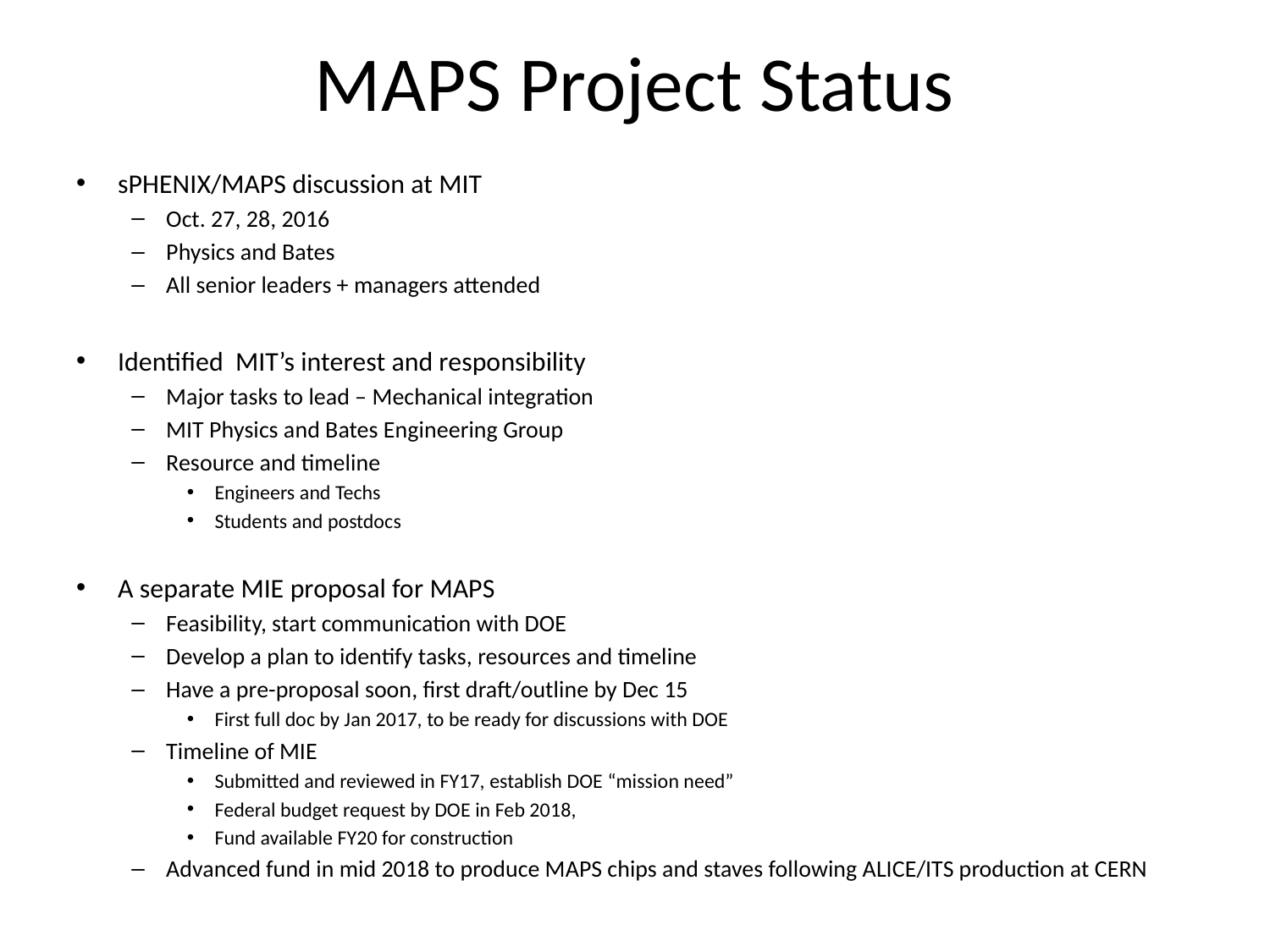

# MAPS Project Status
sPHENIX/MAPS discussion at MIT
Oct. 27, 28, 2016
Physics and Bates
All senior leaders + managers attended

Identified  MIT’s interest and responsibility
Major tasks to lead – Mechanical integration
MIT Physics and Bates Engineering Group
Resource and timeline
Engineers and Techs
Students and postdocs

A separate MIE proposal for MAPS
Feasibility, start communication with DOE
Develop a plan to identify tasks, resources and timeline
Have a pre-proposal soon, first draft/outline by Dec 15
First full doc by Jan 2017, to be ready for discussions with DOE
Timeline of MIE
Submitted and reviewed in FY17, establish DOE “mission need”
Federal budget request by DOE in Feb 2018,
Fund available FY20 for construction
Advanced fund in mid 2018 to produce MAPS chips and staves following ALICE/ITS production at CERN